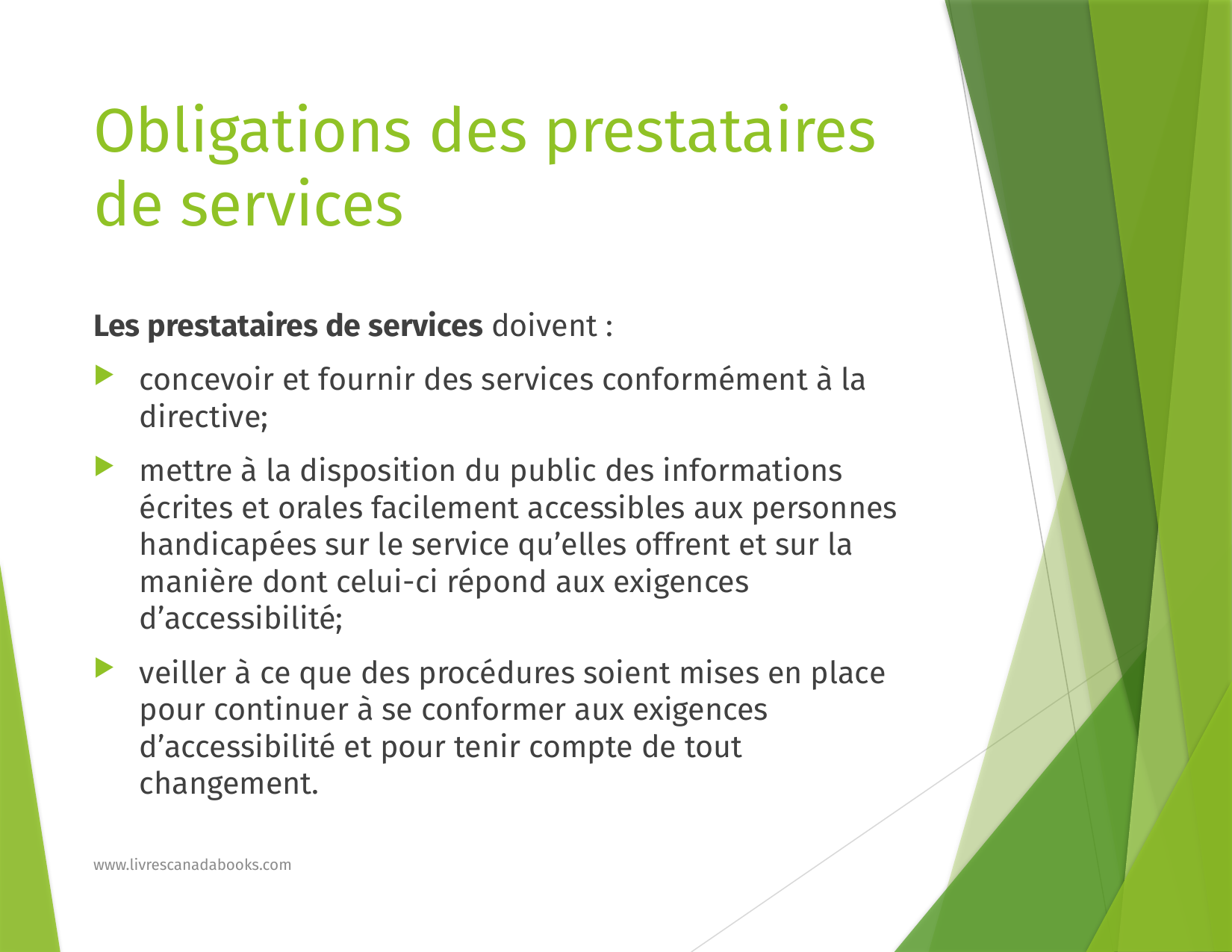

# Obligations des prestataires de services
Les prestataires de services doivent :
concevoir et fournir des services conformément à la directive;
mettre à la disposition du public des informations écrites et orales facilement accessibles aux personnes handicapées sur le service qu’elles offrent et sur la manière dont celui-ci répond aux exigences d’accessibilité;
veiller à ce que des procédures soient mises en place pour continuer à se conformer aux exigences d’accessibilité et pour tenir compte de tout changement.

www.livrescanadabooks.com